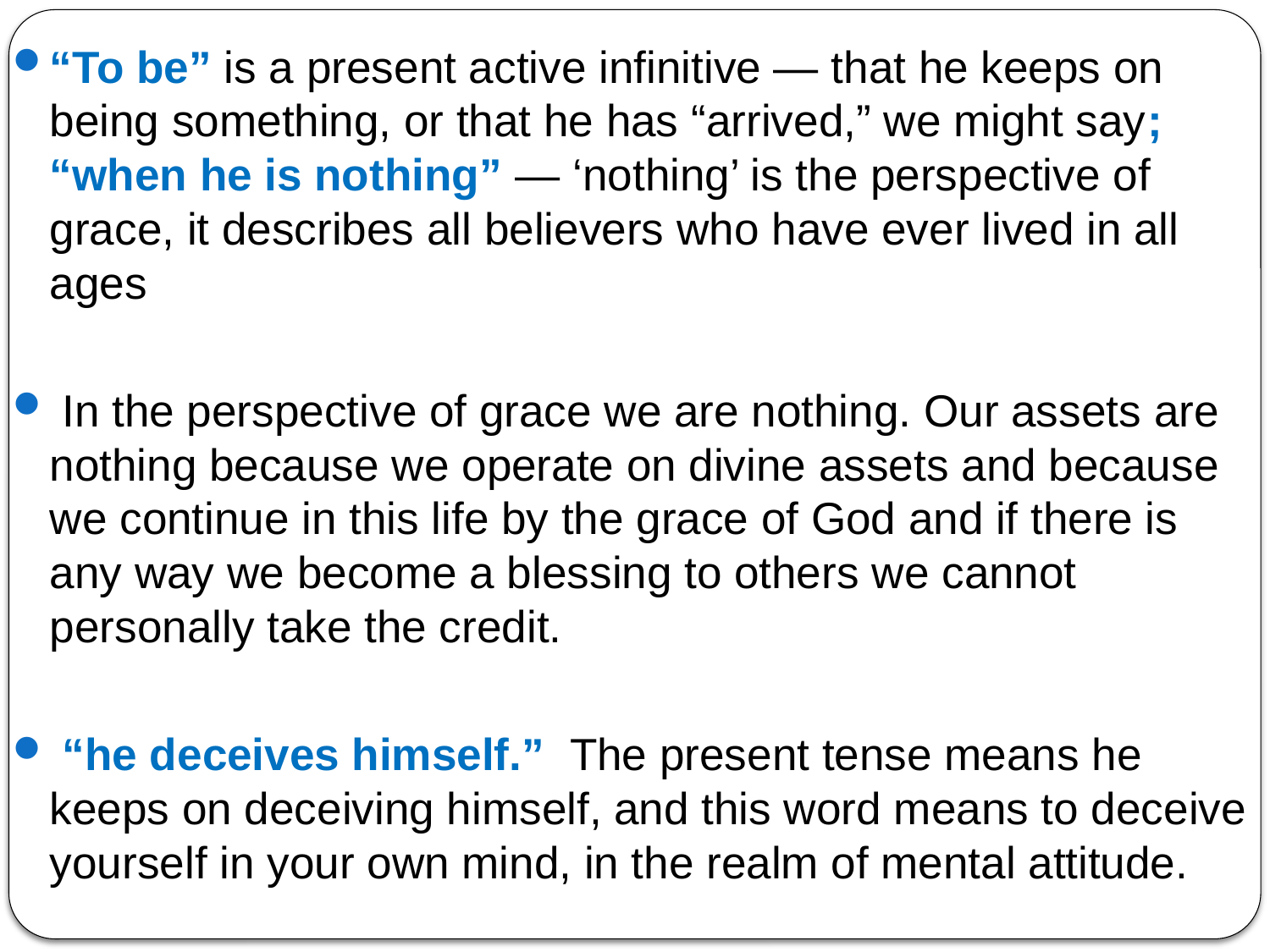

“To be” is a present active infinitive — that he keeps on being something, or that he has “arrived,” we might say; “when he is nothing” — ‘nothing’ is the perspective of grace, it describes all believers who have ever lived in all ages

 In the perspective of grace we are nothing. Our assets are nothing because we operate on divine assets and because we continue in this life by the grace of God and if there is any way we become a blessing to others we cannot personally take the credit.

 “he deceives himself.”  The present tense means he keeps on deceiving himself, and this word means to deceive yourself in your own mind, in the realm of mental attitude.